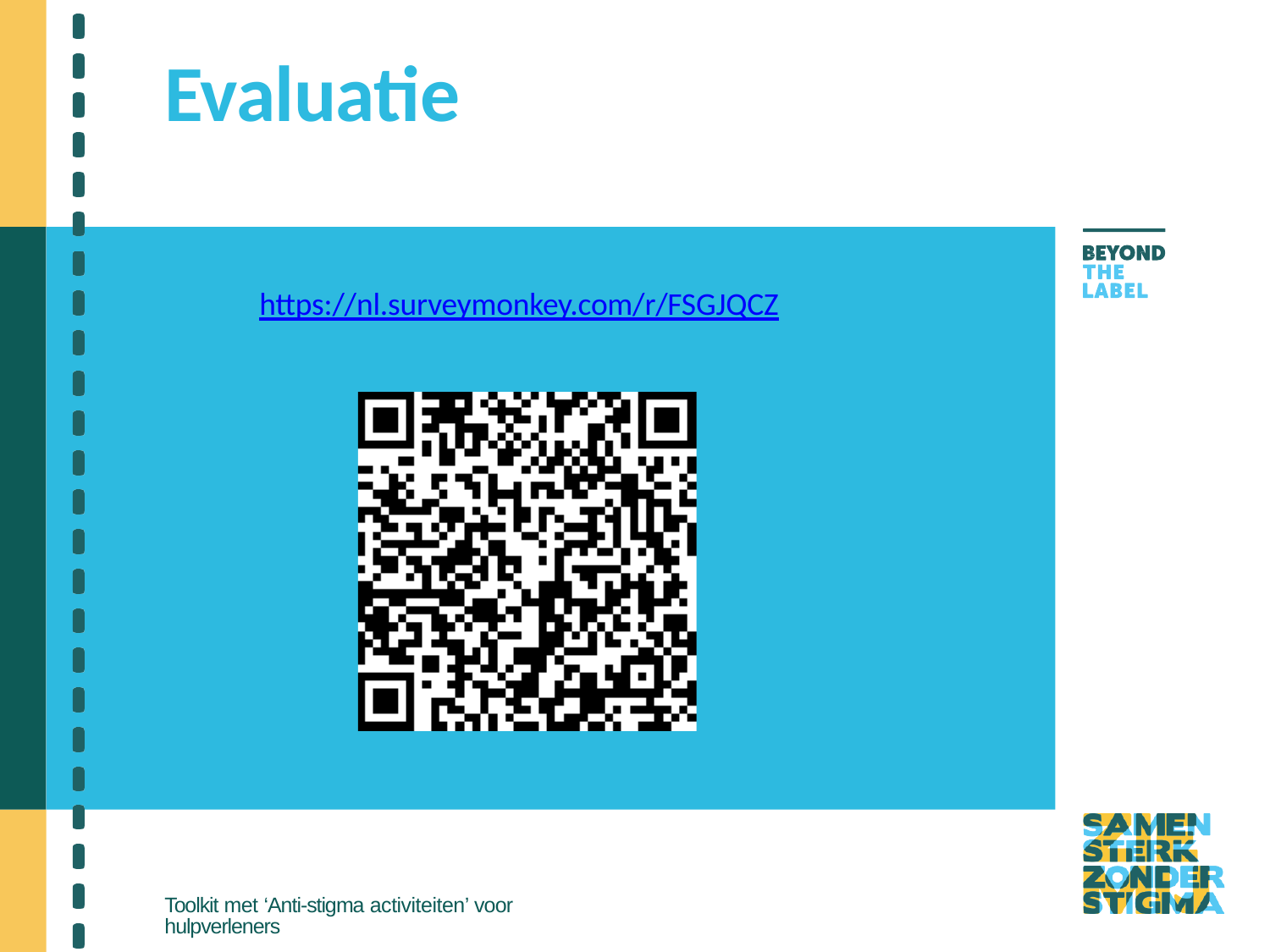

Evaluatie

https://nl.surveymonkey.com/r/FSGJQCZ

Toolkit met ‘Anti-stigma activiteiten’ voor hulpverleners